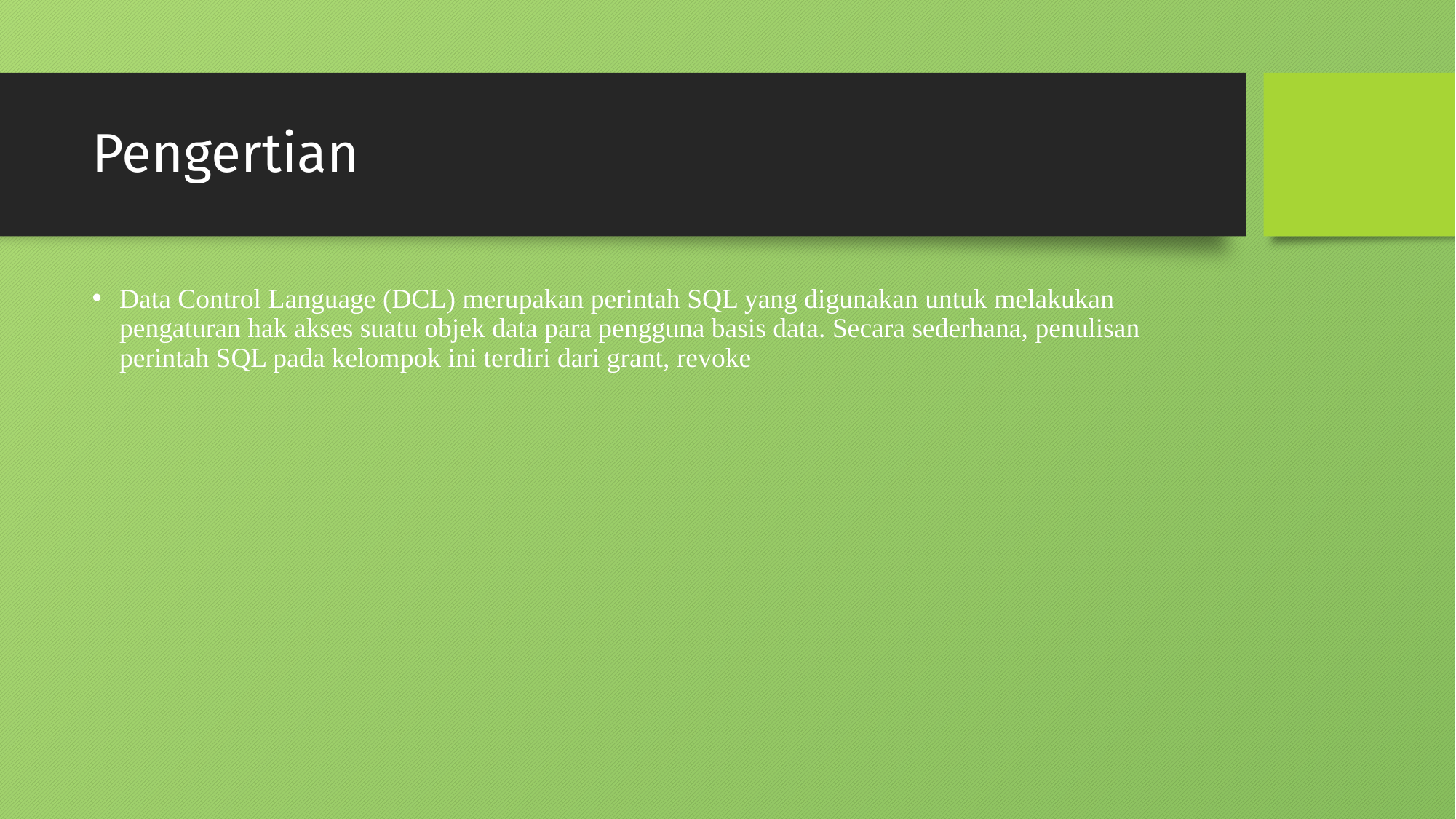

# Pengertian
Data Control Language (DCL) merupakan perintah SQL yang digunakan untuk melakukan pengaturan hak akses suatu objek data para pengguna basis data. Secara sederhana, penulisan perintah SQL pada kelompok ini terdiri dari grant, revoke